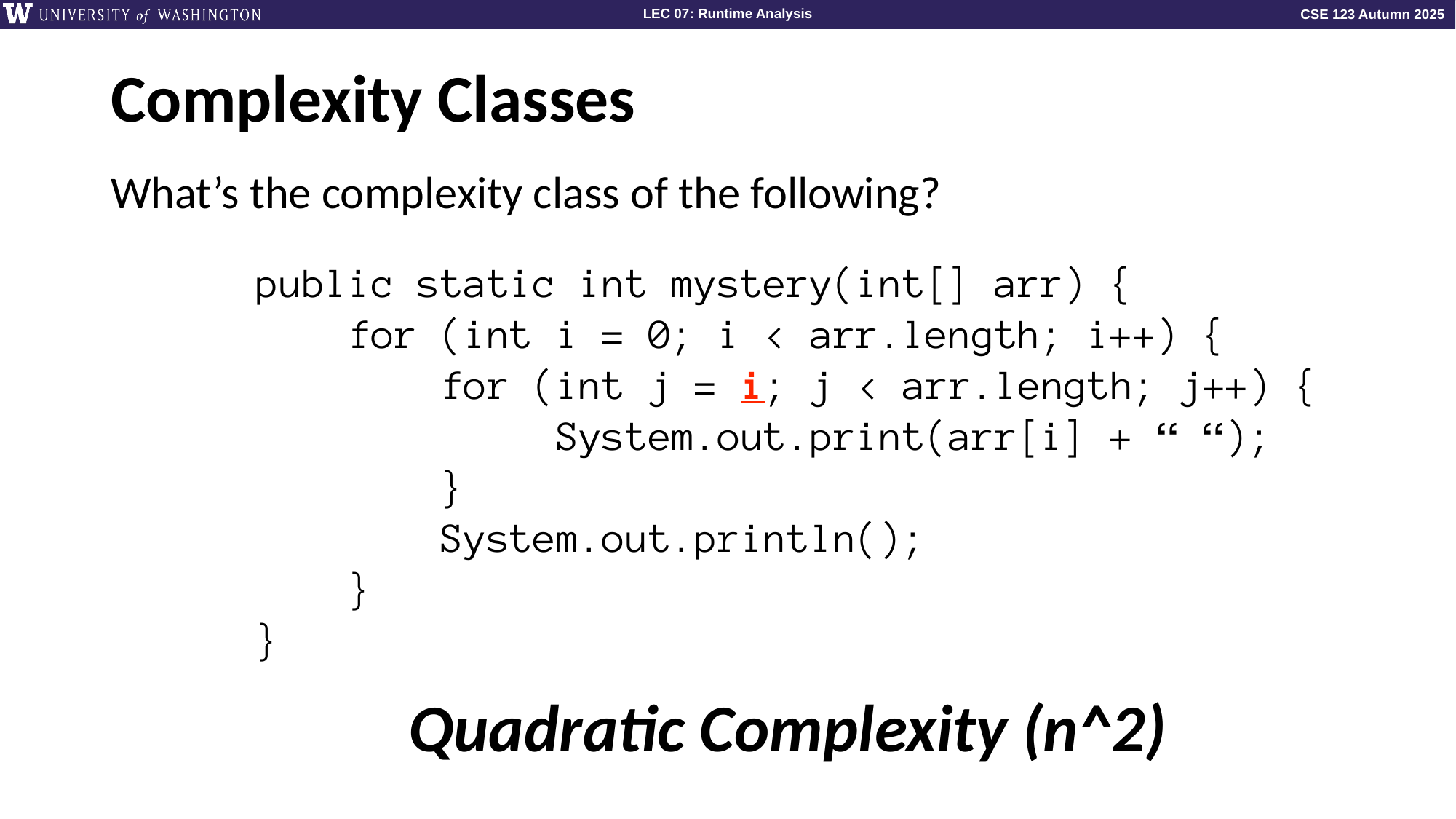

# Complexity Classes
What’s the complexity class of the following?

public static int mystery(int[] arr) {
    for (int i = 0; i < arr.length; i++) {
        for (int j = i; j < arr.length; j++) {
             System.out.print(arr[i] + “ “);
        }
        System.out.println();
    }
}
Quadratic Complexity (n^2)